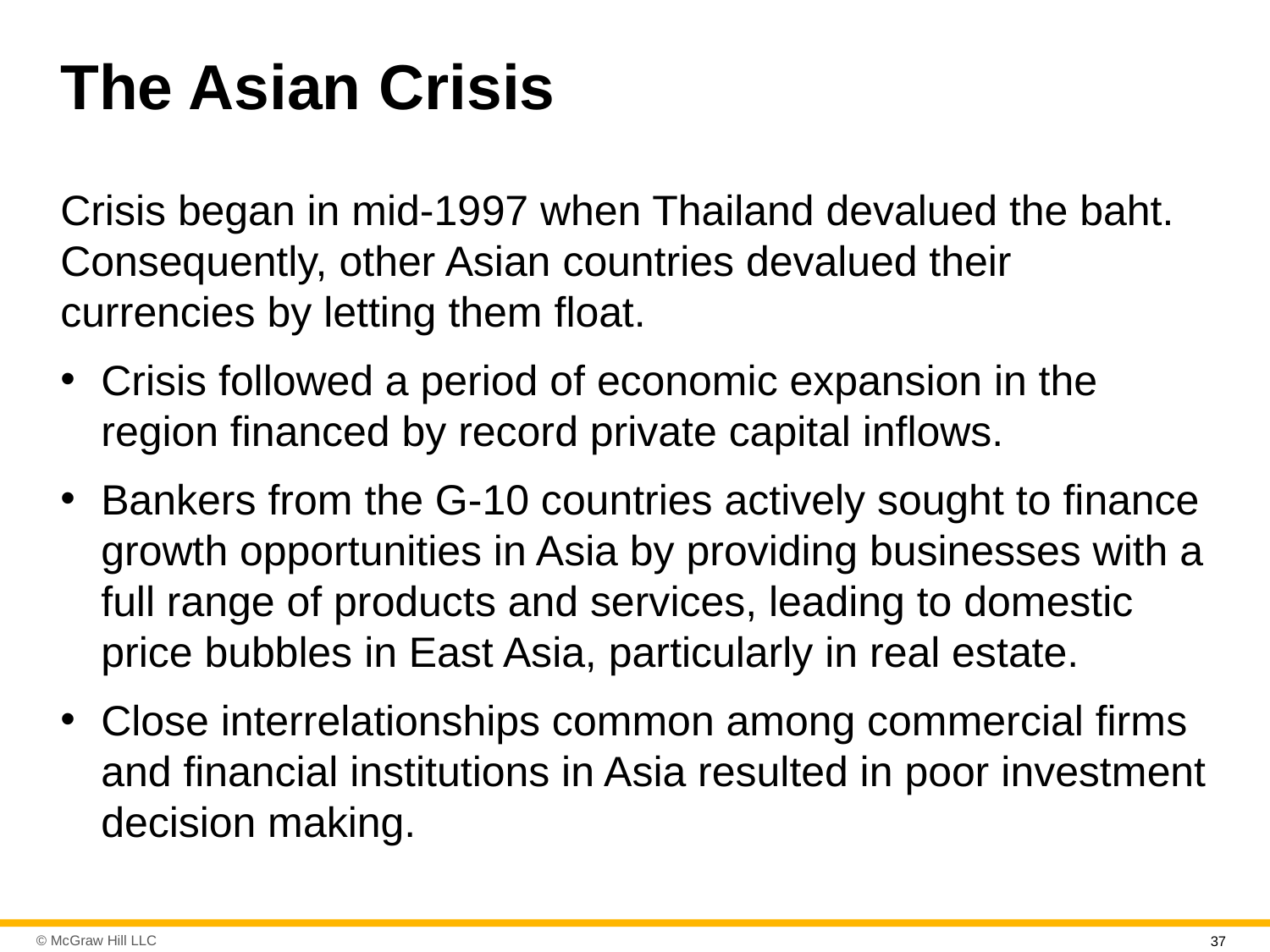

# The Asian Crisis
Crisis began in mid-19 97 when Thailand devalued the baht. Consequently, other Asian countries devalued their currencies by letting them float.
Crisis followed a period of economic expansion in the region financed by record private capital inflows.
Bankers from the G-10 countries actively sought to finance growth opportunities in Asia by providing businesses with a full range of products and services, leading to domestic price bubbles in East Asia, particularly in real estate.
Close interrelationships common among commercial firms and financial institutions in Asia resulted in poor investment decision making.
37